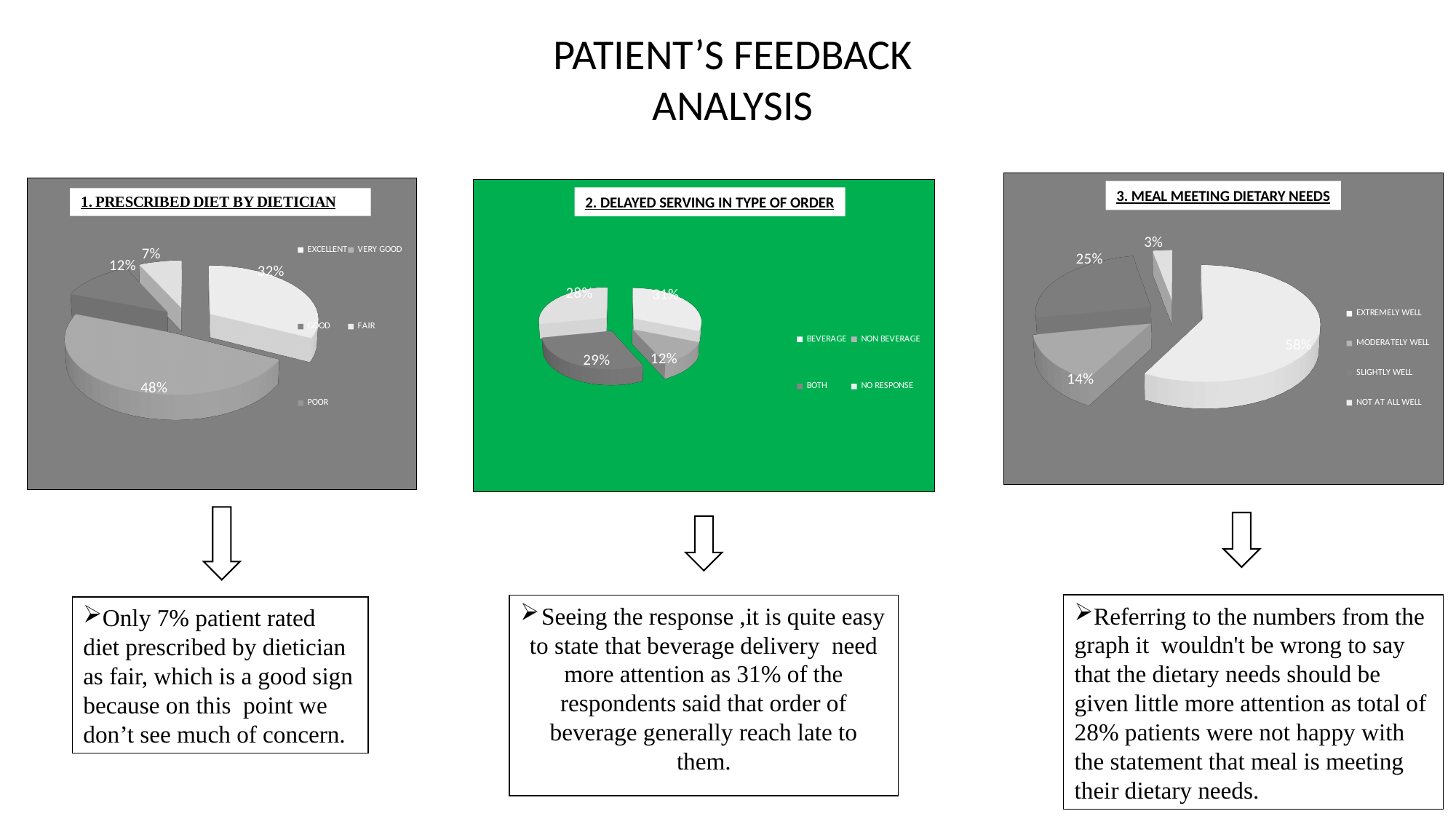

PATIENT’S FEEDBACK ANALYSIS
Patient’s feedback analysis

[unsupported chart]

[unsupported chart]

[unsupported chart]

3. MEAL MEETING DIETARY NEEDS
2. DELAYED SERVING IN TYPE OF ORDER

Seeing the response ,it is quite easy to state that beverage delivery  need more attention as 31% of the respondents said that order of beverage generally reach late to them.
Referring to the numbers from the graph it  wouldn't be wrong to say that the dietary needs should be given little more attention as total of 28% patients were not happy with the statement that meal is meeting their dietary needs.
Only 7% patient rated diet prescribed by dietician as fair, which is a good sign because on this  point we don’t see much of concern.